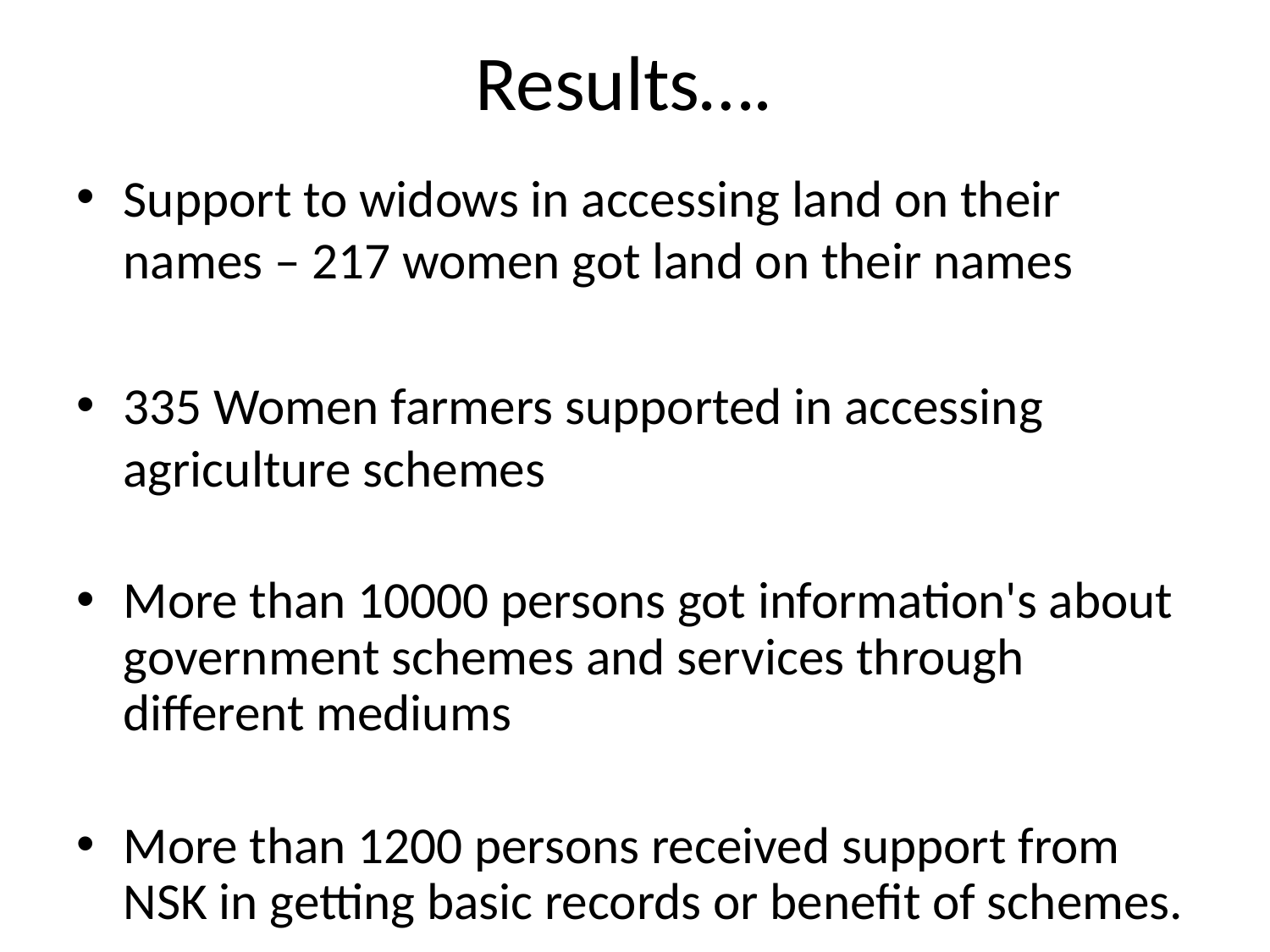

# Results….
Support to widows in accessing land on their names – 217 women got land on their names

335 Women farmers supported in accessing agriculture schemes

More than 10000 persons got information's about government schemes and services through different mediums

More than 1200 persons received support from NSK in getting basic records or benefit of schemes.